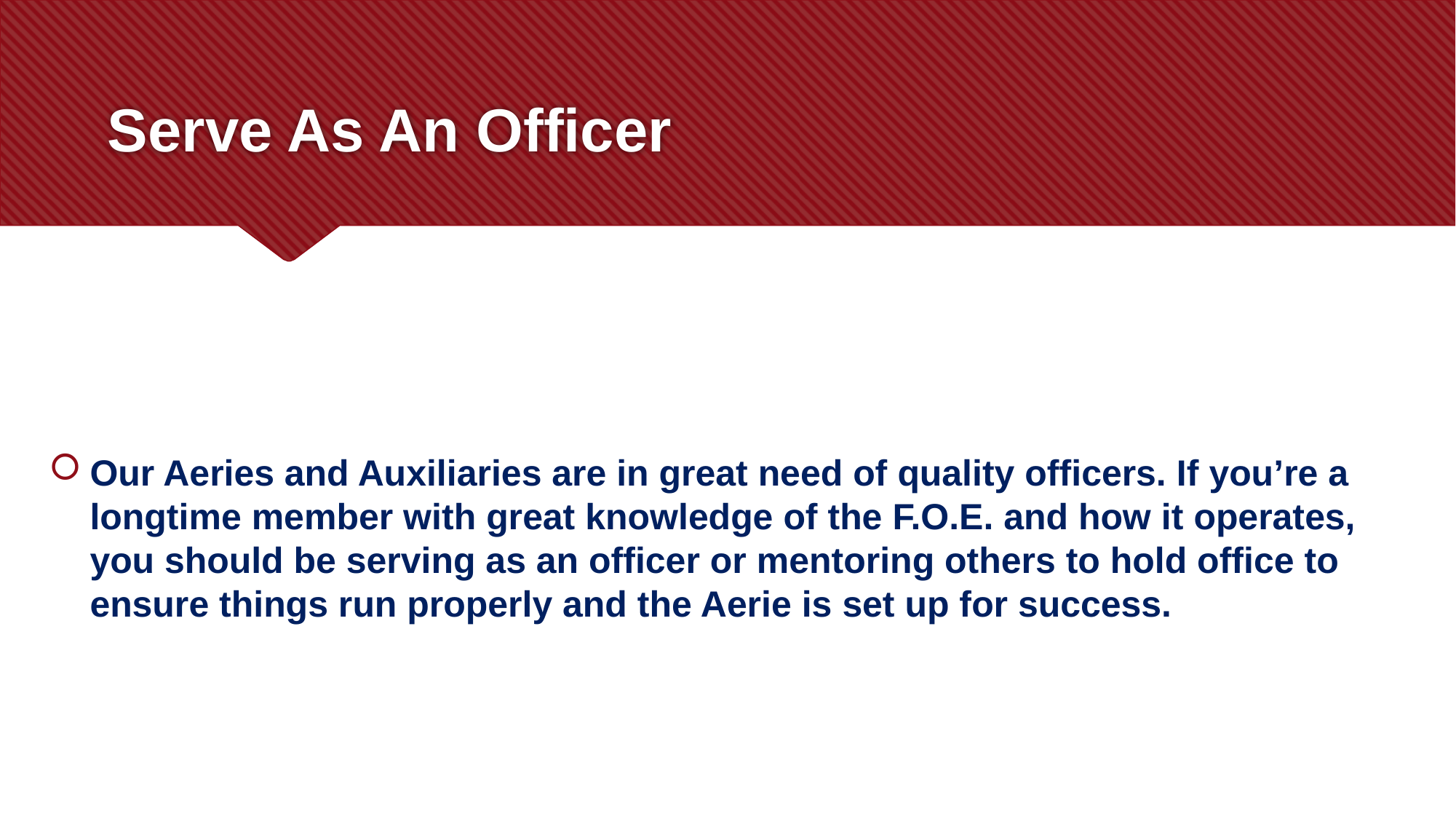

# Serve As An Officer
Our Aeries and Auxiliaries are in great need of quality officers. If you’re a longtime member with great knowledge of the F.O.E. and how it operates, you should be serving as an officer or mentoring others to hold office to ensure things run properly and the Aerie is set up for success.